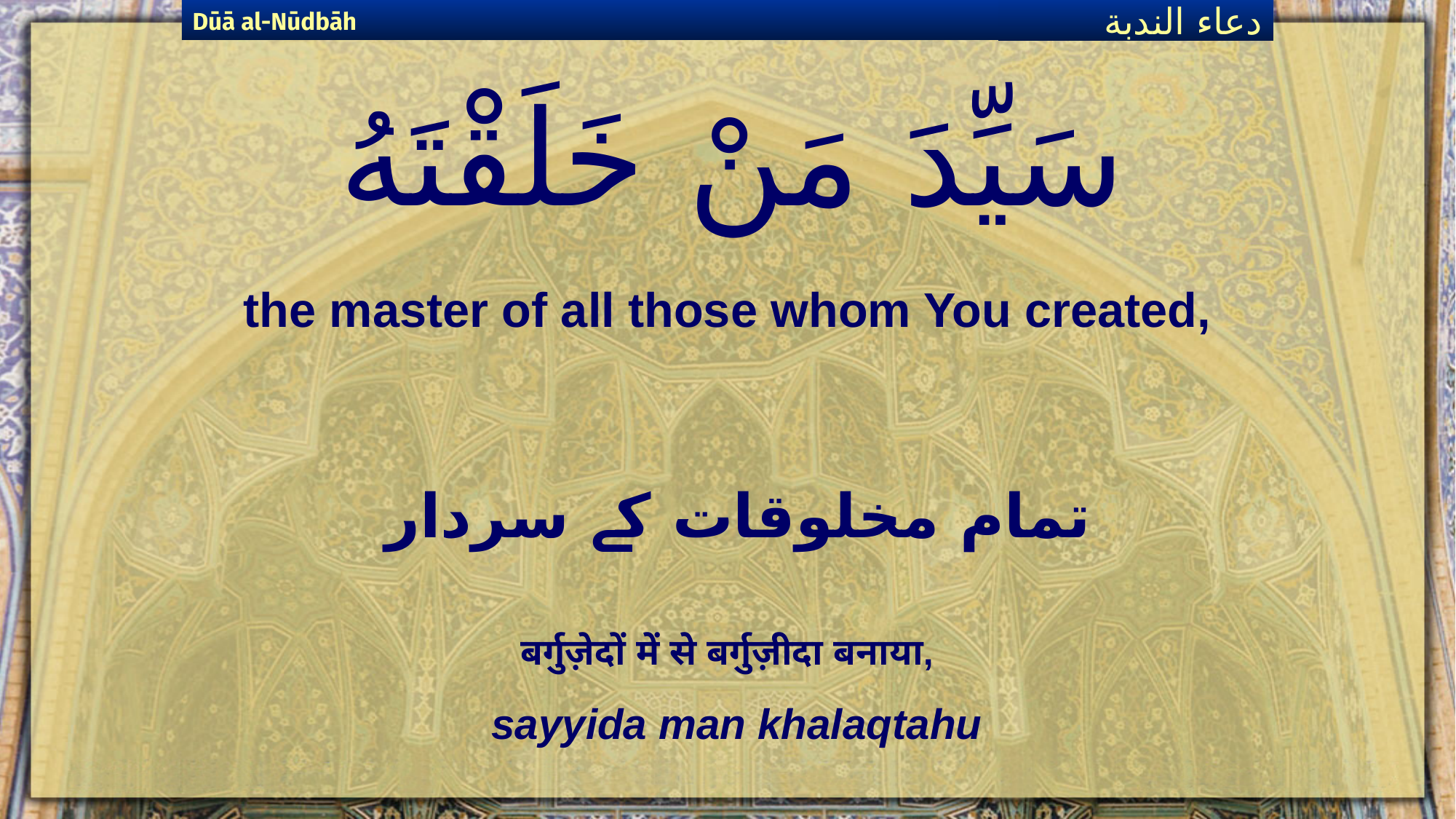

Dūā al-Nūdbāh
دعاء الندبة
# سَيِّدَ مَنْ خَلَقْتَهُ
the master of all those whom You created,
تمام مخلوقات کے سردار
बर्गुज़ेदों में से बर्गुज़ीदा बनाया,
sayyida man khalaqtahu